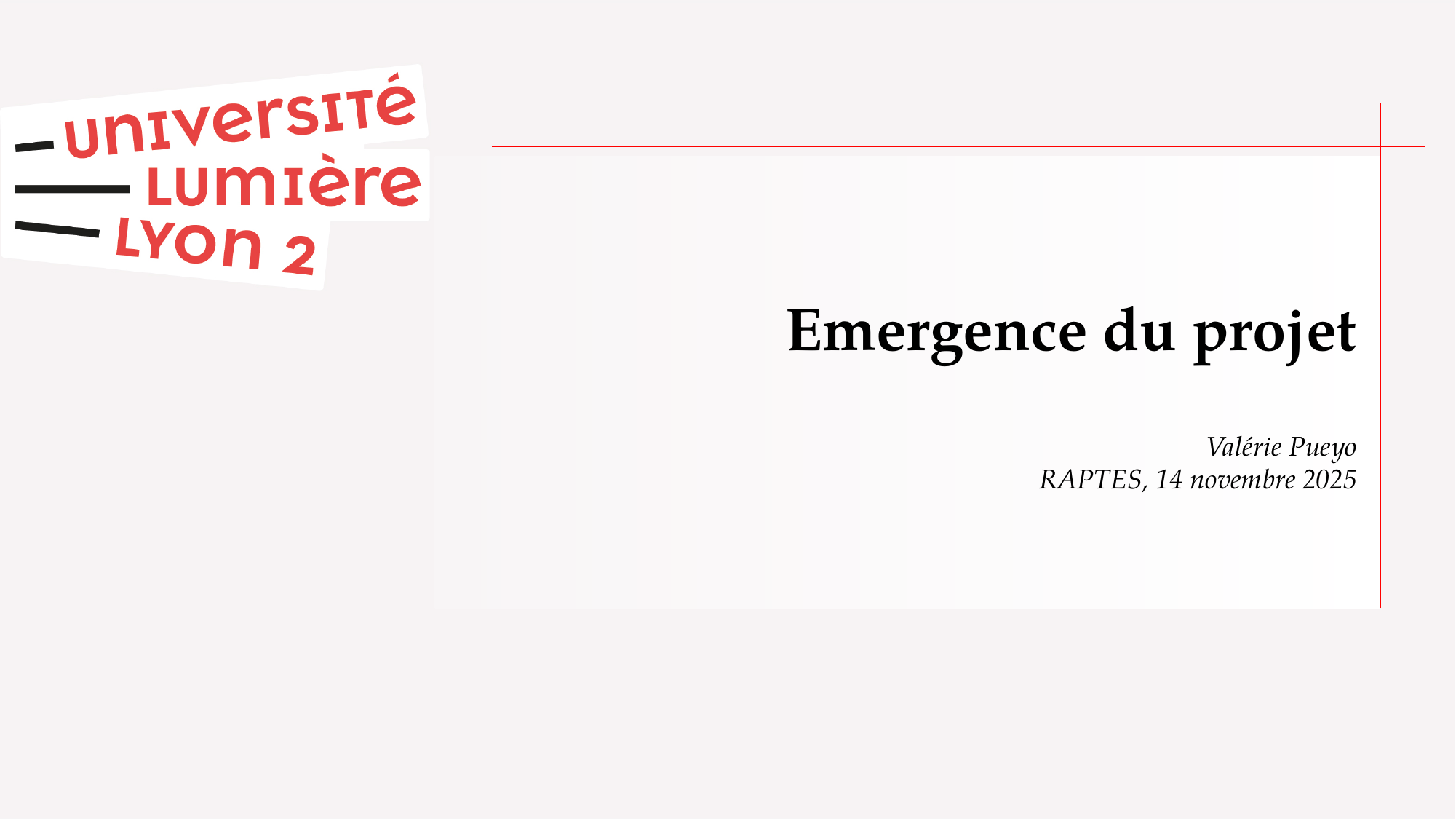

Emergence du projet

Valérie Pueyo
RAPTES, 14 novembre 2025